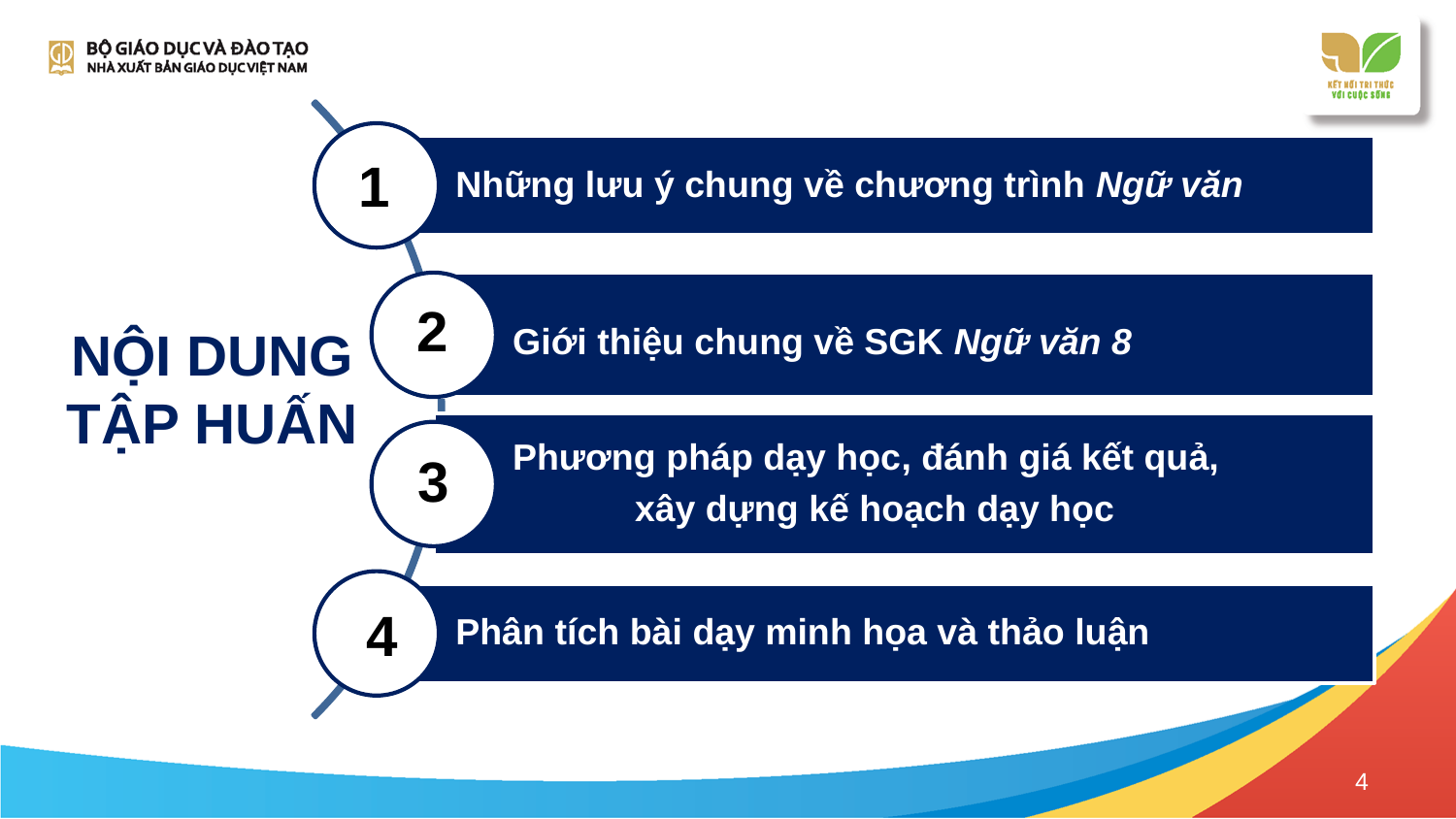

Những lưu ý chung về chương trình Ngữ văn
Giới thiệu chung về SGK Ngữ văn 8
Phương pháp dạy học, đánh giá kết quả,
            xây dựng kế hoạch dạy học
Phân tích bài dạy minh họa và thảo luận
1
2
NỘI DUNG TẬP HUẤN

3
4
4